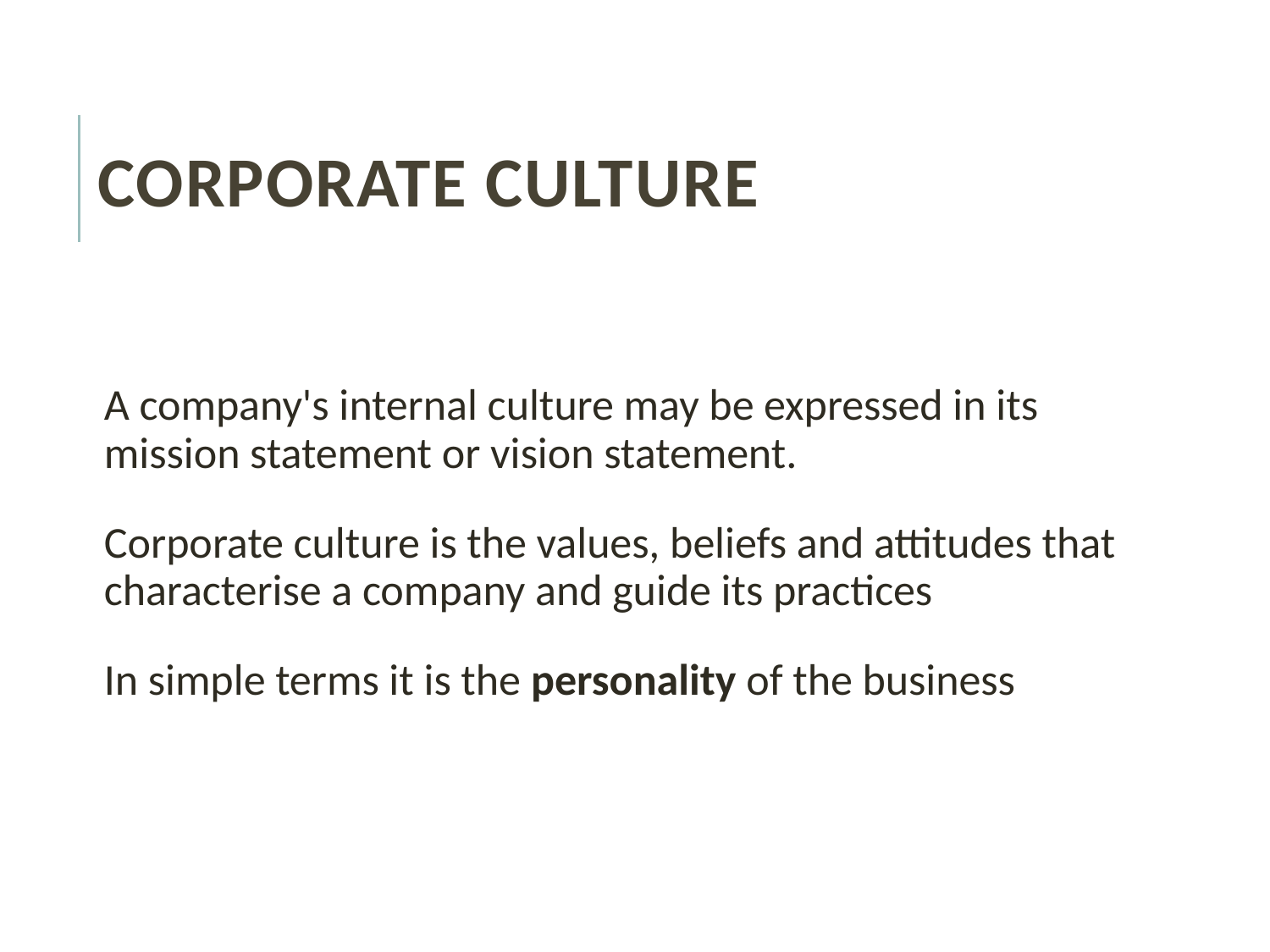

# Corporate Culture
A company's internal culture may be expressed in its mission statement or vision statement.
Corporate culture is the values, beliefs and attitudes that characterise a company and guide its practices
In simple terms it is the personality of the business